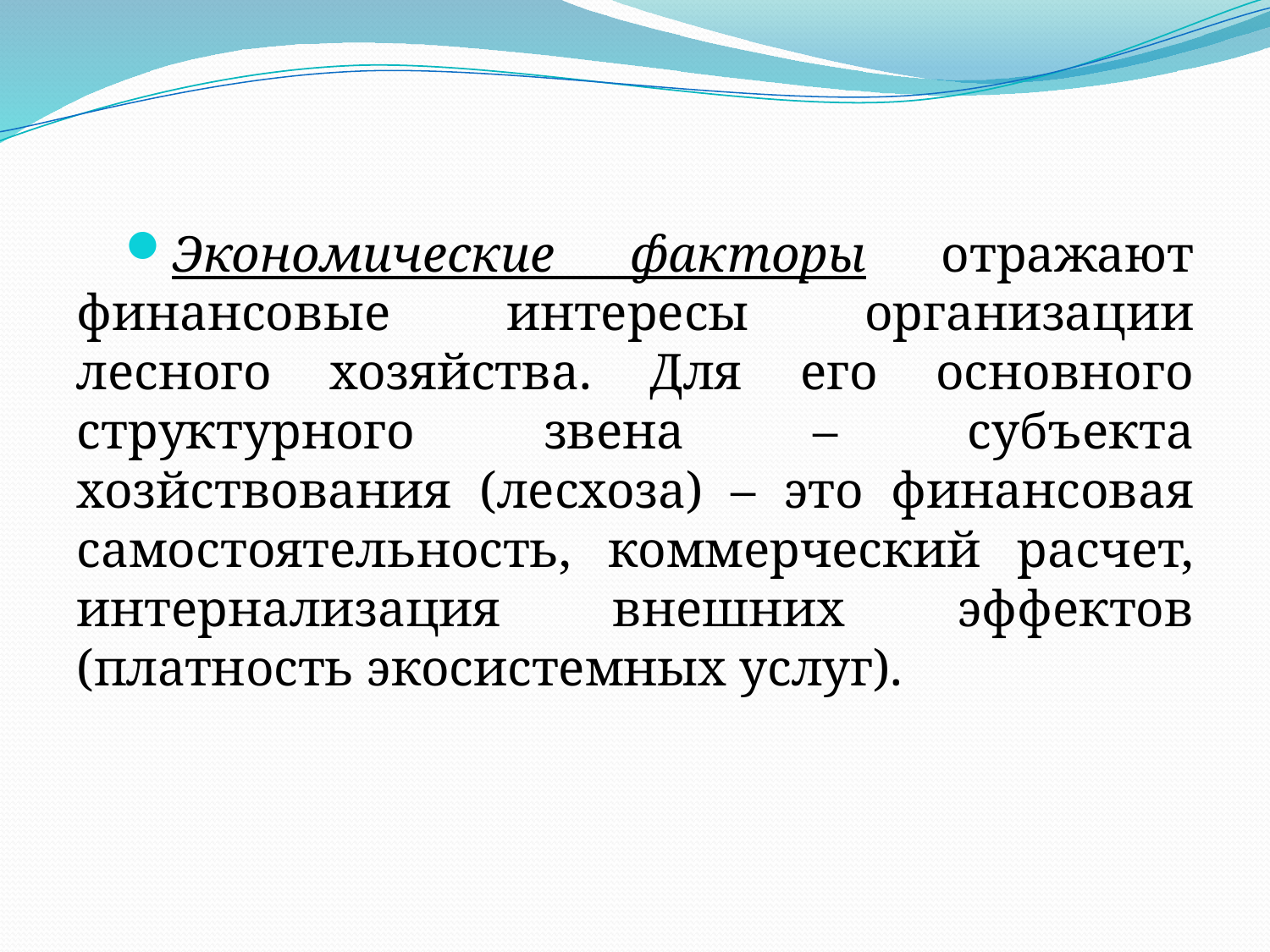

Экономические факторы отражают финансовые интересы организации лесного хозяйства. Для его основного структурного звена – субъекта хозйствования (лесхоза) – это финансовая самостоятельность, коммерческий расчет, интернализация внешних эффектов (платность экосистемных услуг).